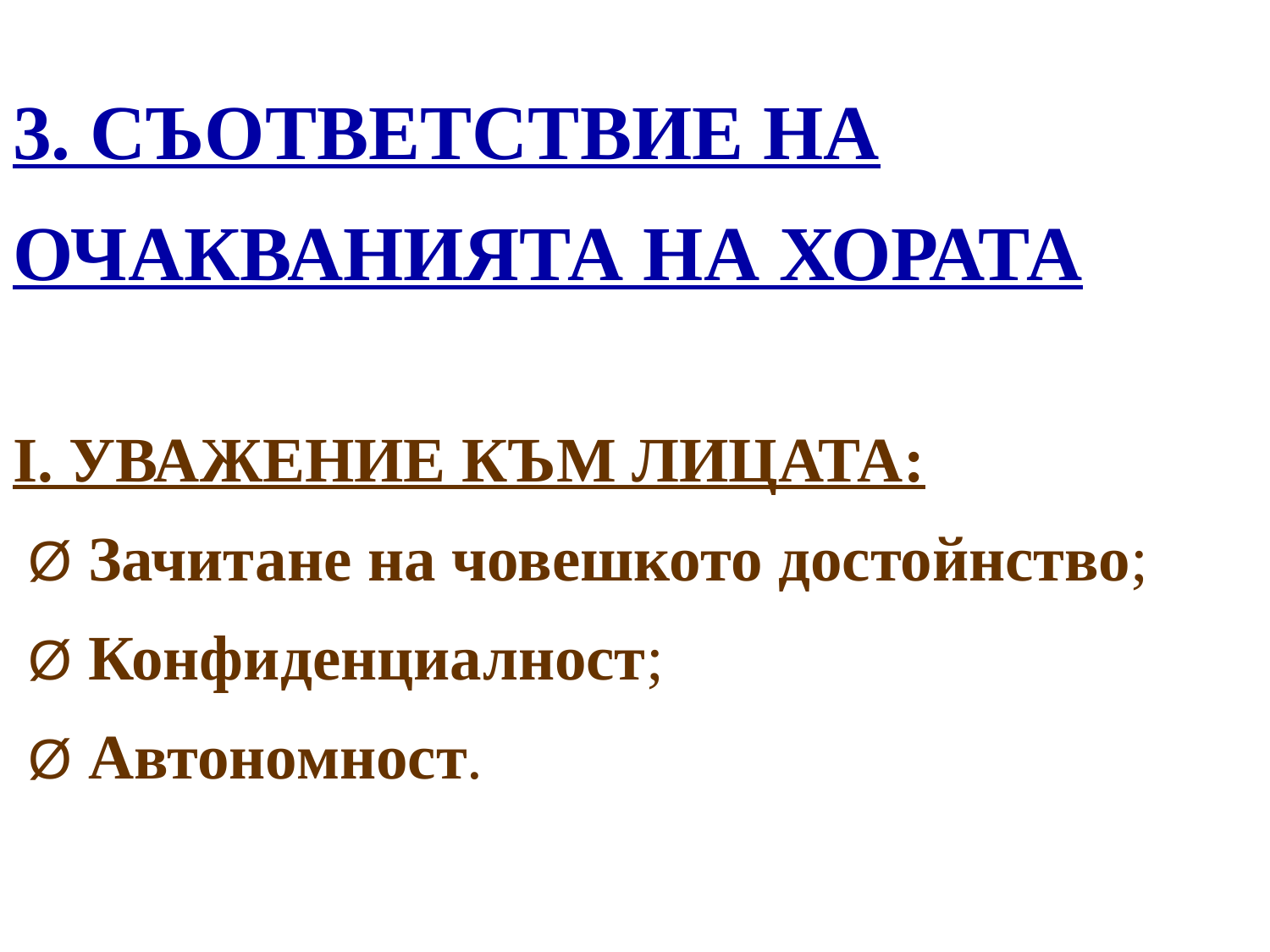

# 3. СЪОТВЕТСТВИЕ НА ОЧАКВАНИЯТА НА ХОРАТА I. УВАЖЕНИЕ КЪМ ЛИЦАТА: Ø Зачитане на човешкото достойнство; Ø Конфиденциалност; Ø Автономност.
3/2/2017
18
18